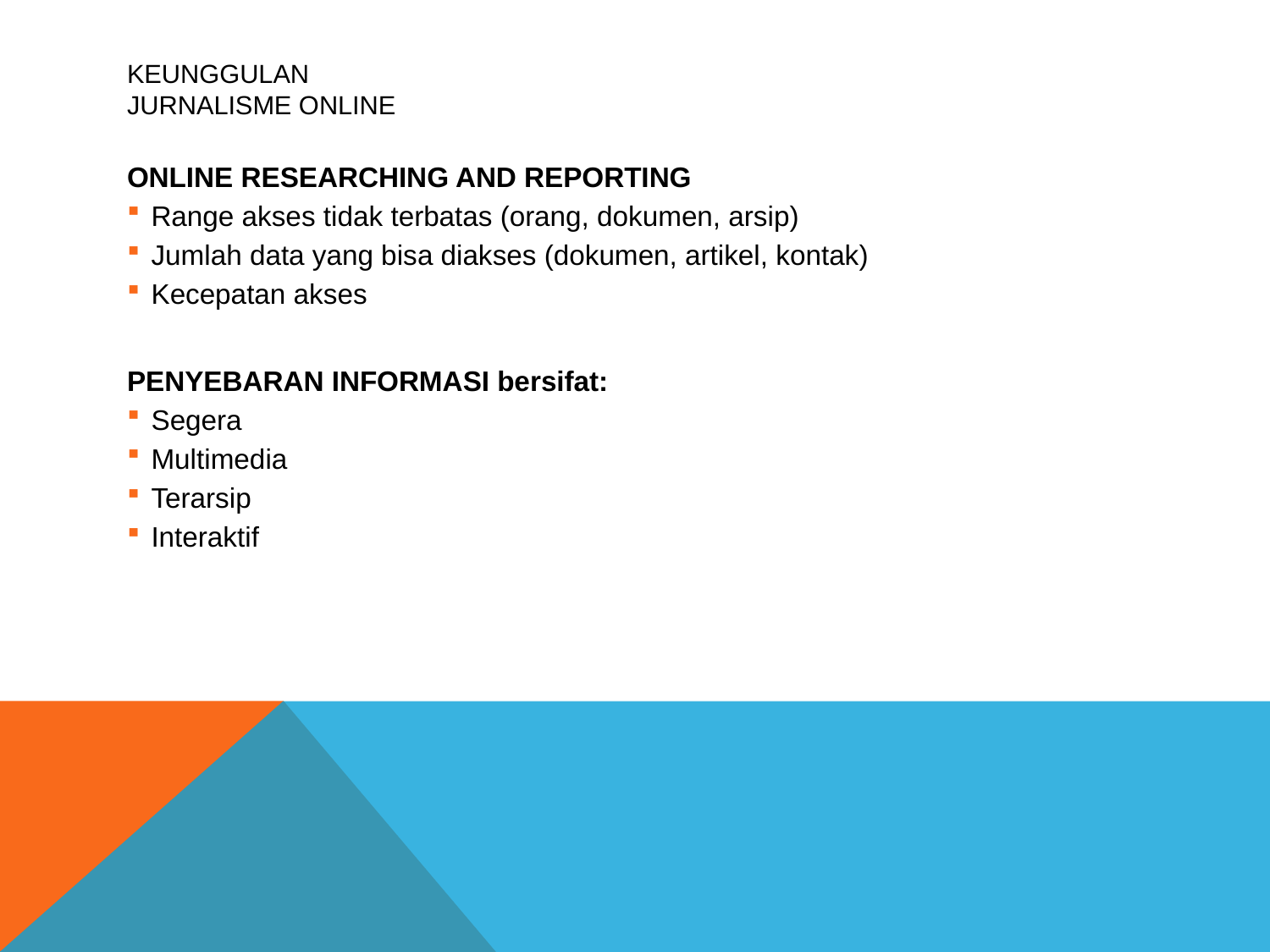

# KEUNGGULAN JURNALISME ONLINE
ONLINE RESEARCHING AND REPORTING
Range akses tidak terbatas (orang, dokumen, arsip)
Jumlah data yang bisa diakses (dokumen, artikel, kontak)
Kecepatan akses

PENYEBARAN INFORMASI bersifat:
Segera
Multimedia
Terarsip
Interaktif